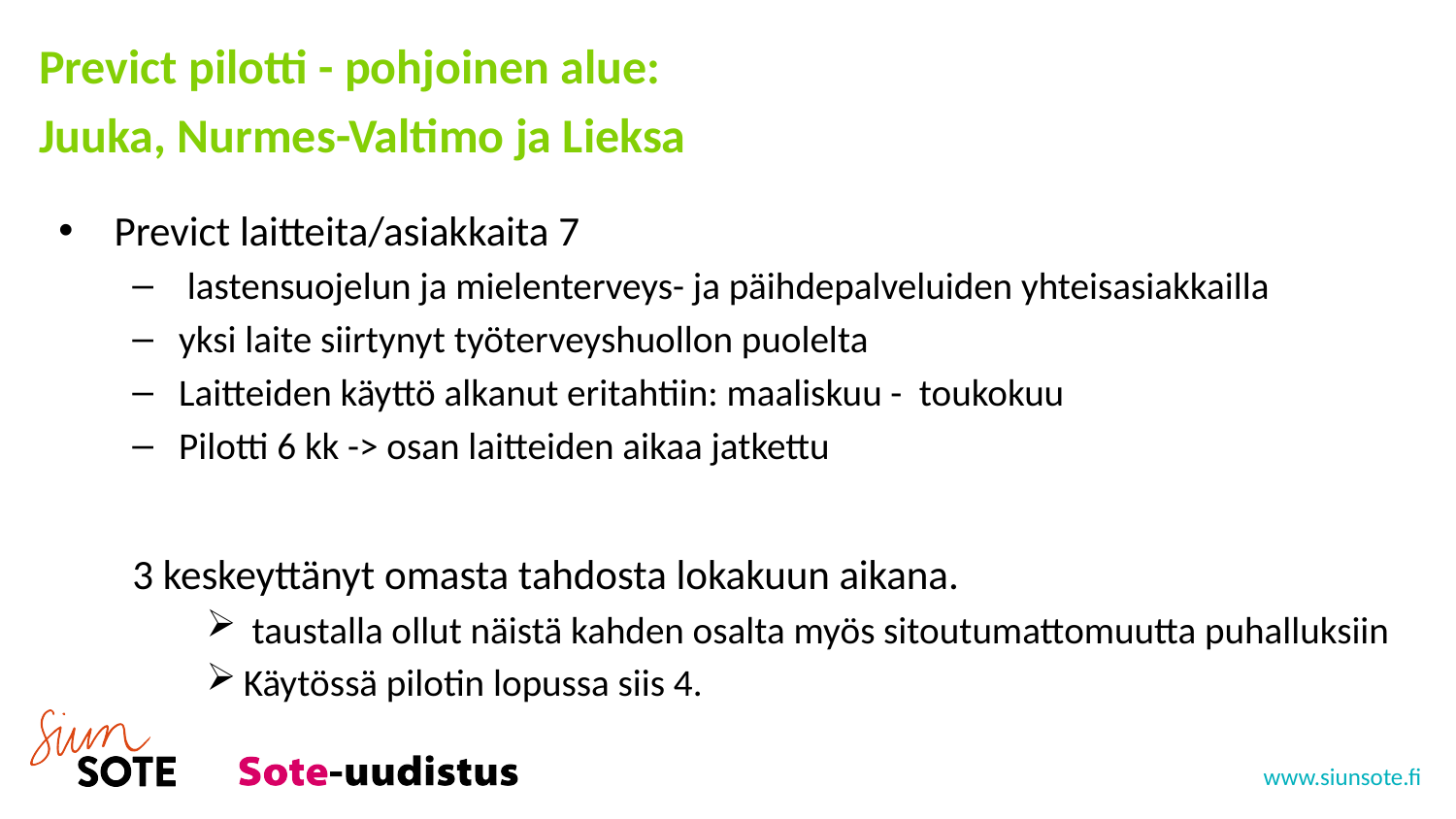

# Previct pilotti - pohjoinen alue: Juuka, Nurmes-Valtimo ja Lieksa
Previct laitteita/asiakkaita 7
 lastensuojelun ja mielenterveys- ja päihdepalveluiden yhteisasiakkailla
yksi laite siirtynyt työterveyshuollon puolelta
Laitteiden käyttö alkanut eritahtiin: maaliskuu -  toukokuu
Pilotti 6 kk -> osan laitteiden aikaa jatkettu

3 keskeyttänyt omasta tahdosta lokakuun aikana.
 taustalla ollut näistä kahden osalta myös sitoutumattomuutta puhalluksiin
Käytössä pilotin lopussa siis 4.